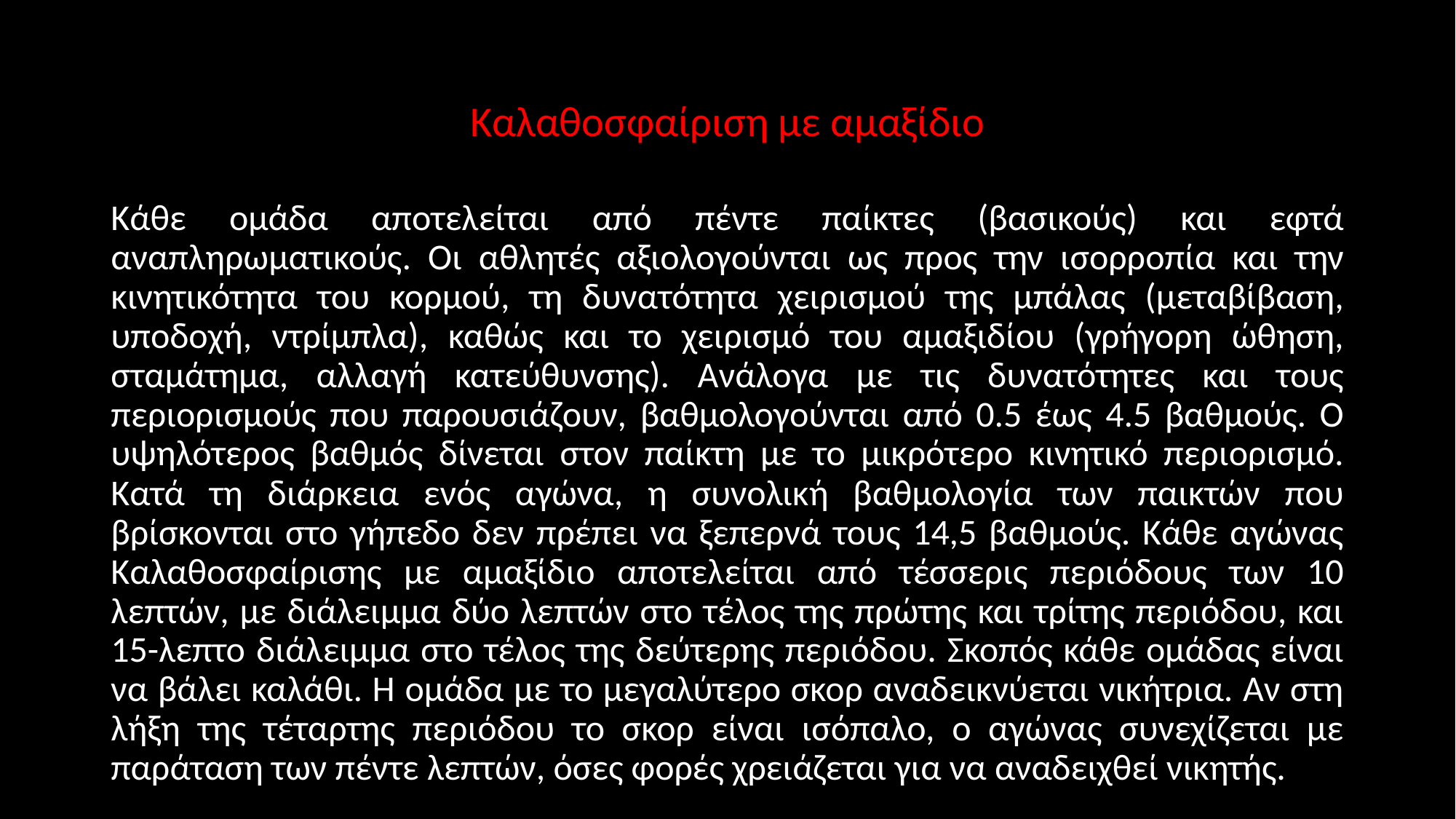

# Καλαθοσφαίριση με αμαξίδιο
Κάθε ομάδα αποτελείται από πέντε παίκτες (βασικούς) και εφτά αναπληρωματικούς. Οι αθλητές αξιολογούνται ως προς την ισορροπία και την κινητικότητα του κορμού, τη δυνατότητα χειρισμού της μπάλας (μεταβίβαση, υποδοχή, ντρίμπλα), καθώς και το χειρισμό του αμαξιδίου (γρήγορη ώθηση, σταμάτημα, αλλαγή κατεύθυνσης). Ανάλογα με τις δυνατότητες και τους περιορισμούς που παρουσιάζουν, βαθμολογούνται από 0.5 έως 4.5 βαθμούς. Ο υψηλότερος βαθμός δίνεται στον παίκτη με το μικρότερο κινητικό περιορισμό. Κατά τη διάρκεια ενός αγώνα, η συνολική βαθμολογία των παικτών που βρίσκονται στο γήπεδο δεν πρέπει να ξεπερνά τους 14,5 βαθμούς. Κάθε αγώνας Καλαθοσφαίρισης με αμαξίδιο αποτελείται από τέσσερις περιόδους των 10 λεπτών, με διάλειμμα δύο λεπτών στο τέλος της πρώτης και τρίτης περιόδου, και 15-λεπτο διάλειμμα στο τέλος της δεύτερης περιόδου. Σκοπός κάθε ομάδας είναι να βάλει καλάθι. Η ομάδα με το μεγαλύτερο σκορ αναδεικνύεται νικήτρια. Αν στη λήξη της τέταρτης περιόδου το σκορ είναι ισόπαλο, ο αγώνας συνεχίζεται με παράταση των πέντε λεπτών, όσες φορές χρειάζεται για να αναδειχθεί νικητής.